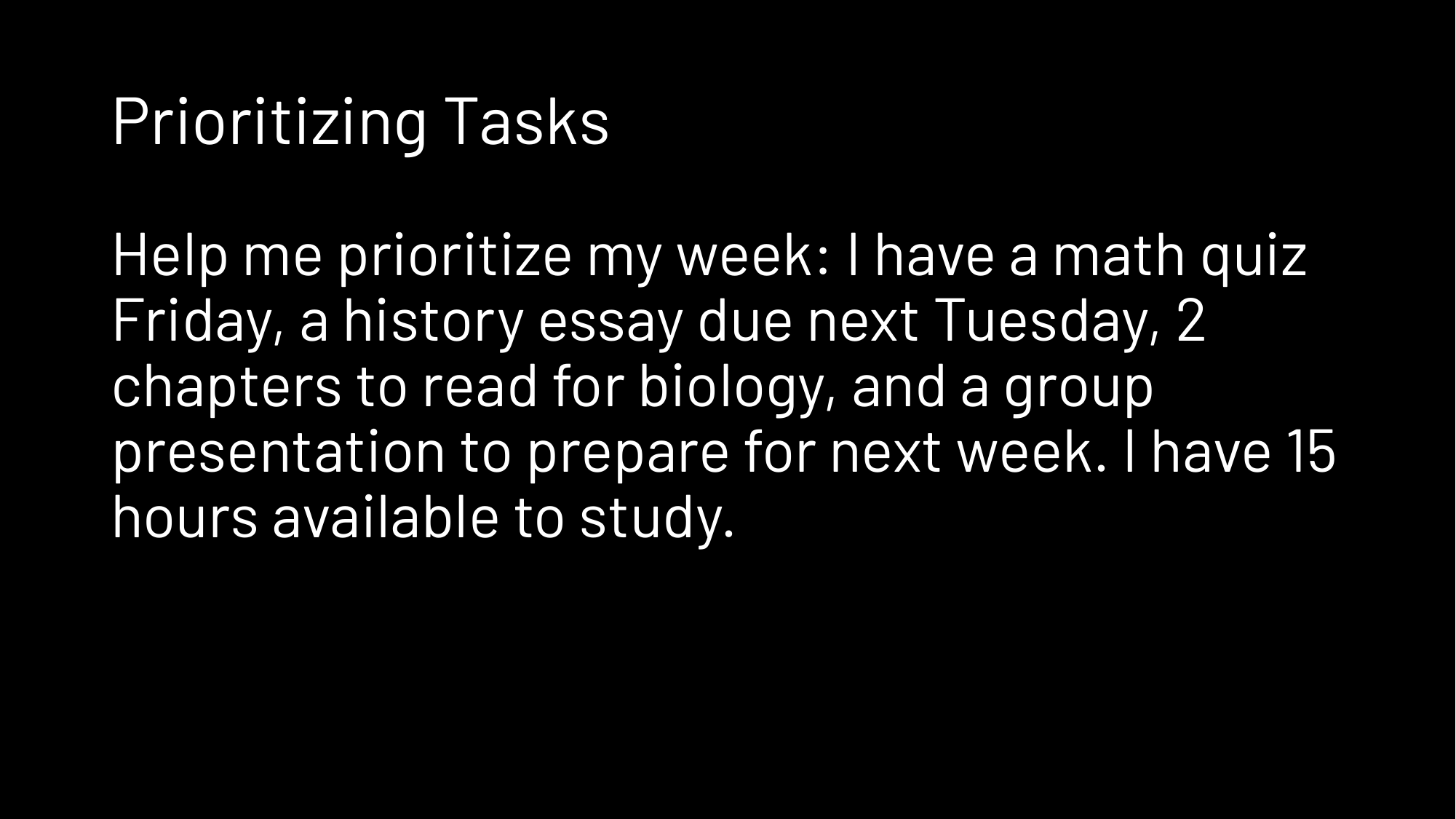

# Prioritizing Tasks
Help me prioritize my week: I have a math quiz Friday, a history essay due next Tuesday, 2 chapters to read for biology, and a group presentation to prepare for next week. I have 15 hours available to study.